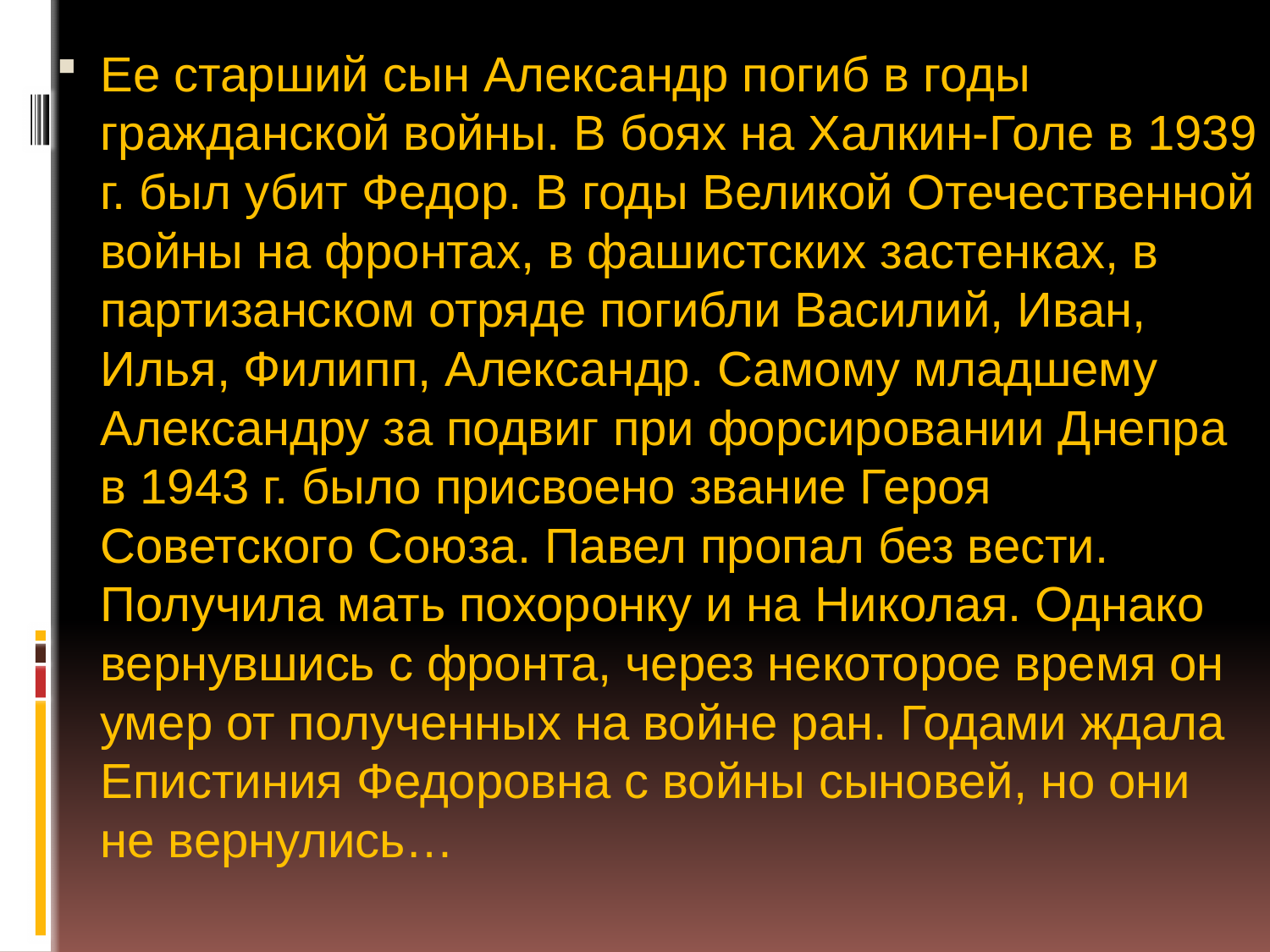

Ее старший сын Александр погиб в годы гражданской войны. В боях на Халкин-Голе в 1939 г. был убит Федор. В годы Великой Отечественной войны на фронтах, в фашистских застенках, в партизанском отряде погибли Василий, Иван, Илья, Филипп, Александр. Самому младшему Александру за подвиг при форсировании Днепра в 1943 г. было присвоено звание Героя Советского Союза. Павел пропал без вести. Получила мать похоронку и на Николая. Однако вернувшись с фронта, через некоторое время он умер от полученных на войне ран. Годами ждала Епистиния Федоровна с войны сыновей, но они не вернулись…
#